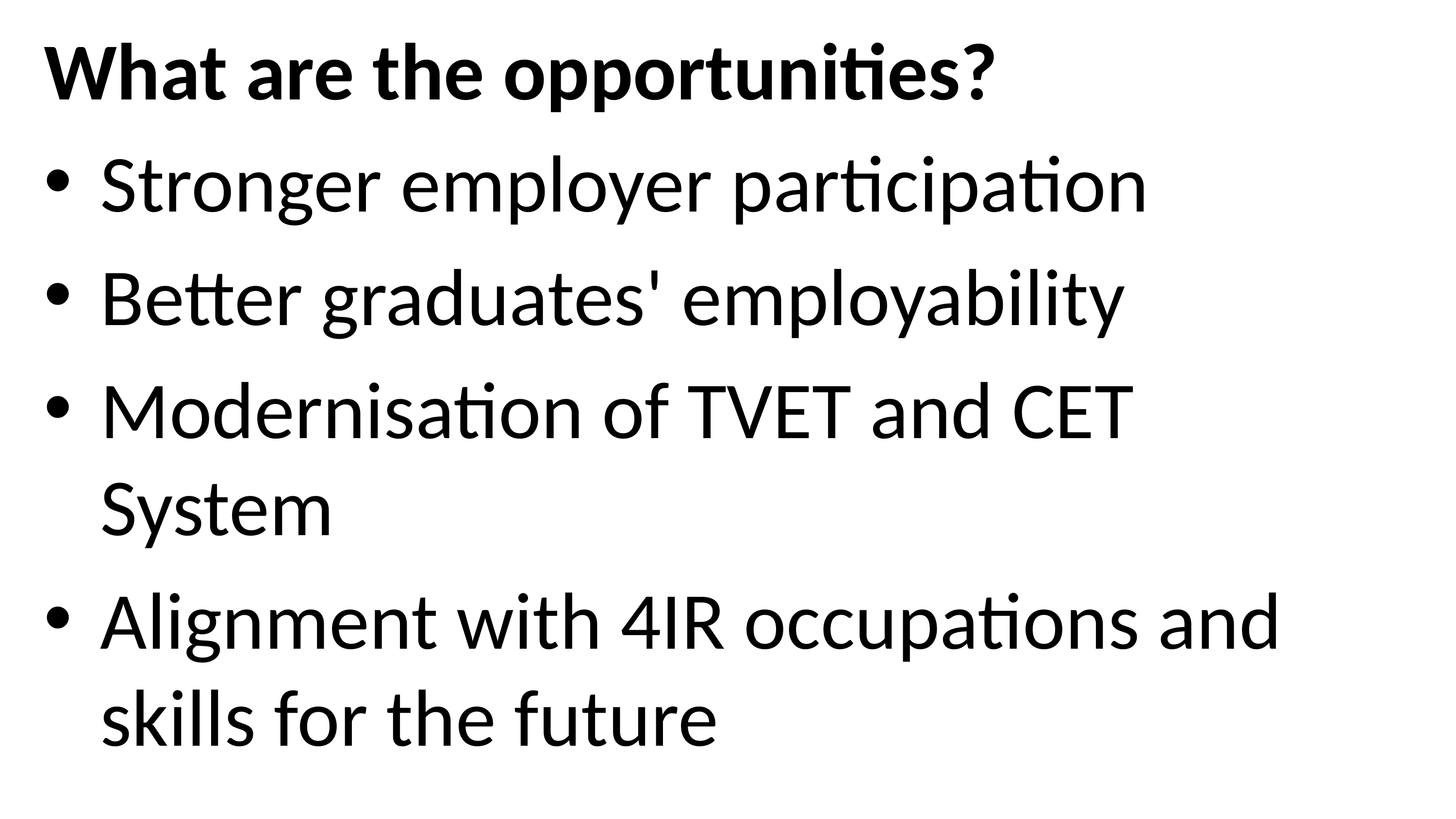

# What are the opportunities?
Stronger employer participation
Better graduates' employability
Modernisation of TVET and CET System
Alignment with 4IR occupations and skills for the future